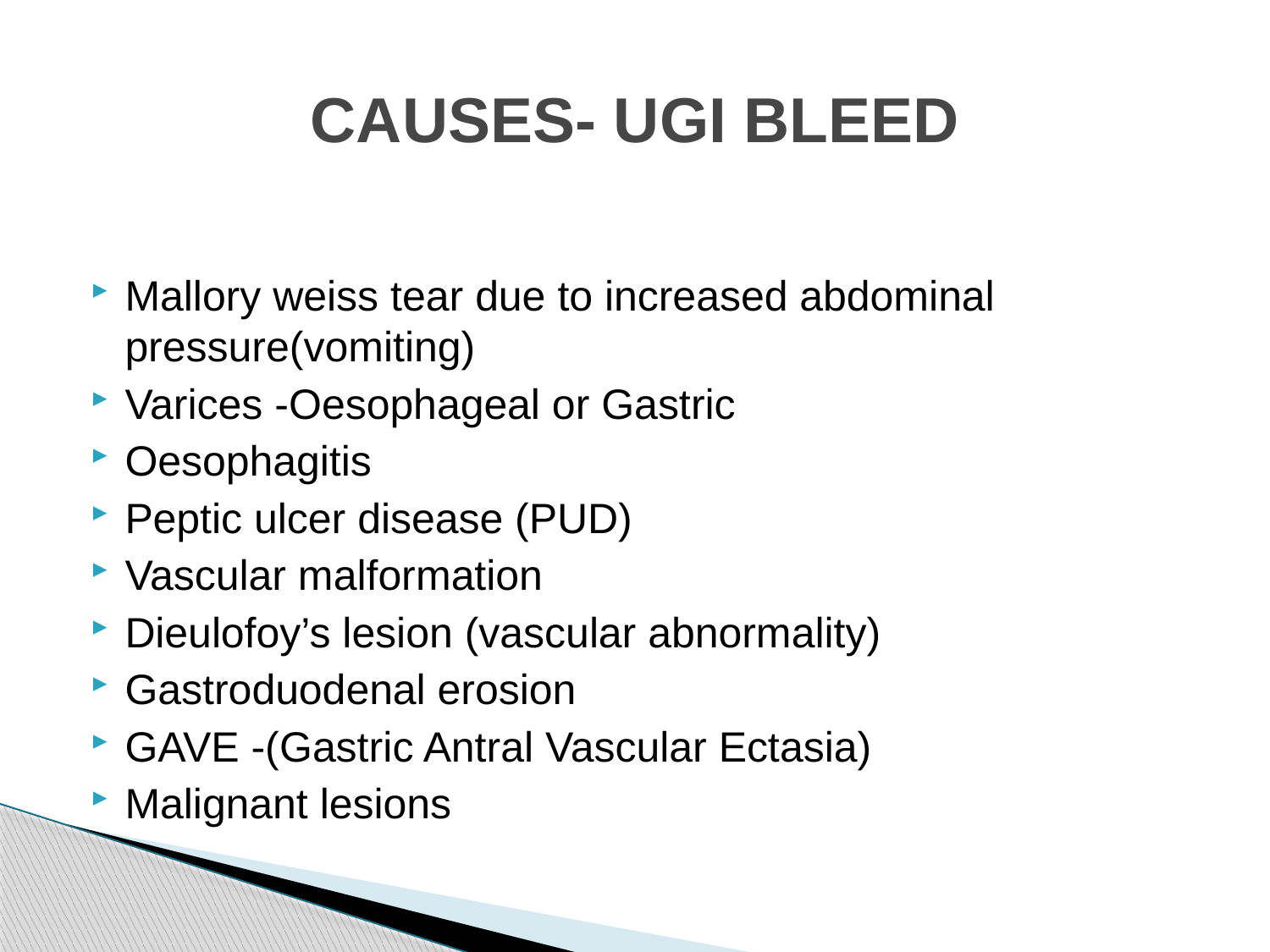

# CAUSES- UGI BLEED

Mallory weiss tear due to increased abdominal pressure(vomiting)
Varices -Oesophageal or Gastric
Oesophagitis
Peptic ulcer disease (PUD)
Vascular malformation
Dieulofoy’s lesion (vascular abnormality)
Gastroduodenal erosion
GAVE -(Gastric Antral Vascular Ectasia)
Malignant lesions